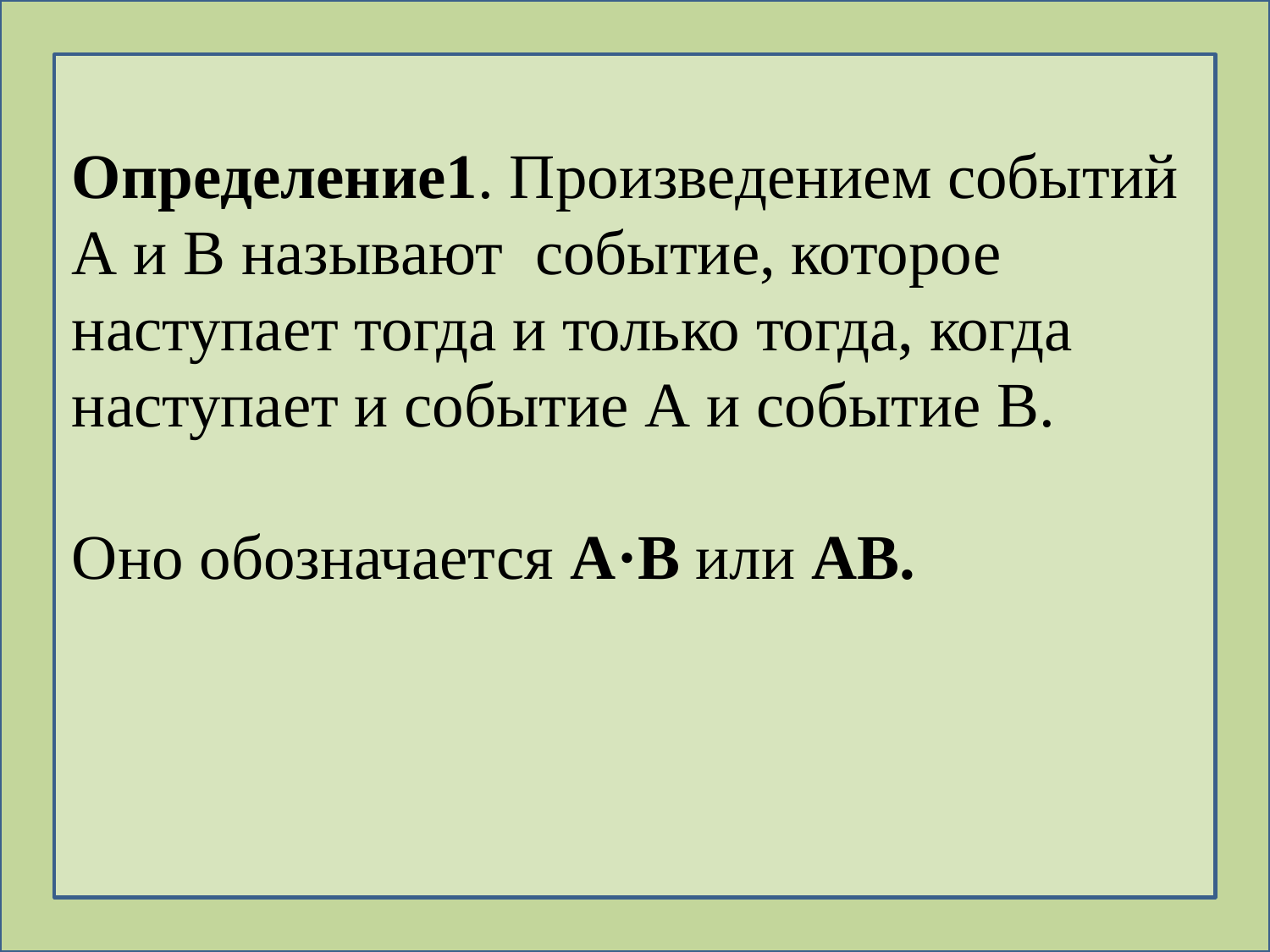

Определение1. Произведением событий А и В называют  событие, которое наступает тогда и только тогда, когда наступает и событие А и событие В.

Оно обозначается А·В или АВ.